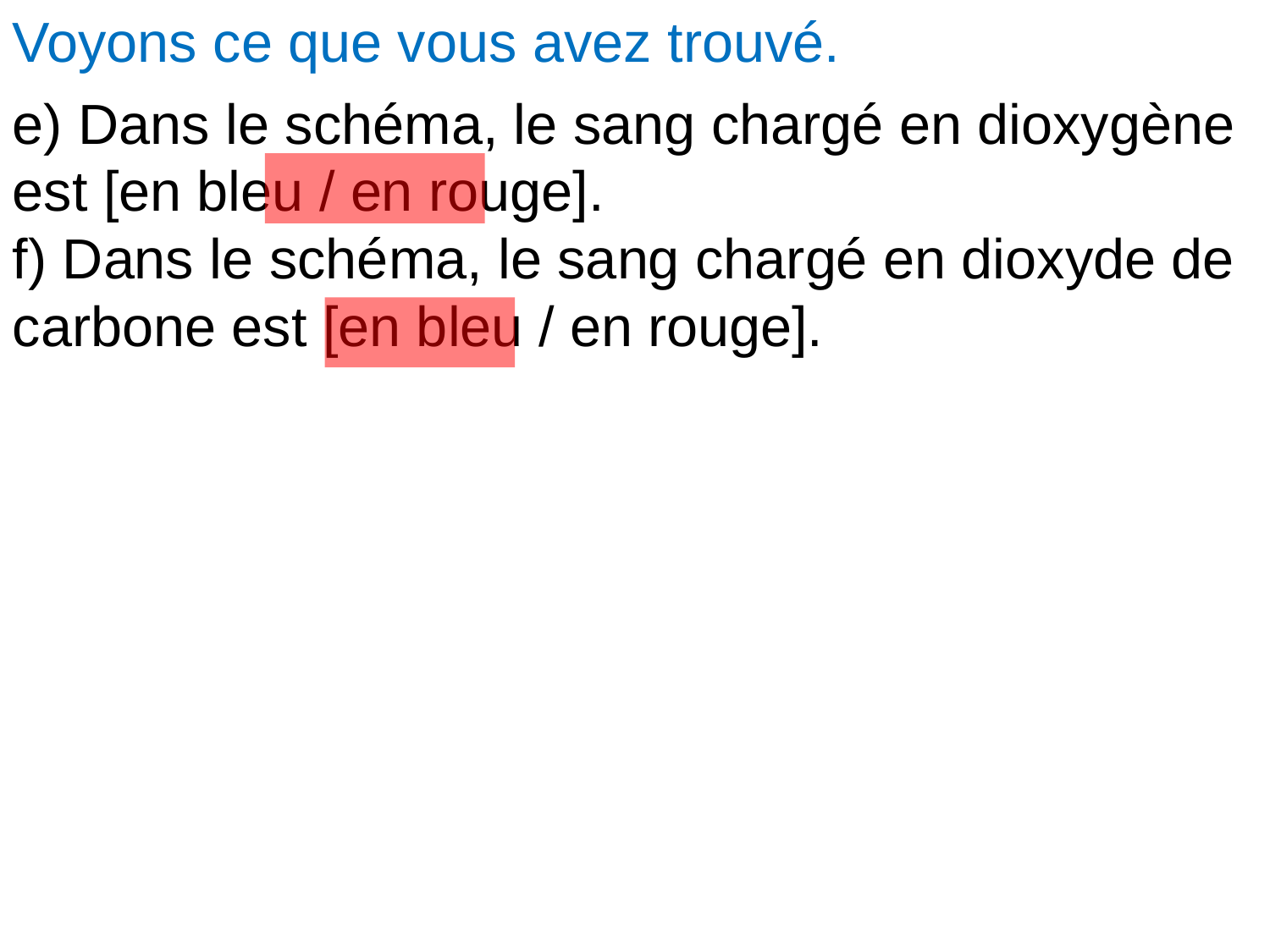

Voyons ce que vous avez trouvé.
e) Dans le schéma, le sang chargé en dioxygène est [en bleu / en rouge].
f) Dans le schéma, le sang chargé en dioxyde de carbone est [en bleu / en rouge].